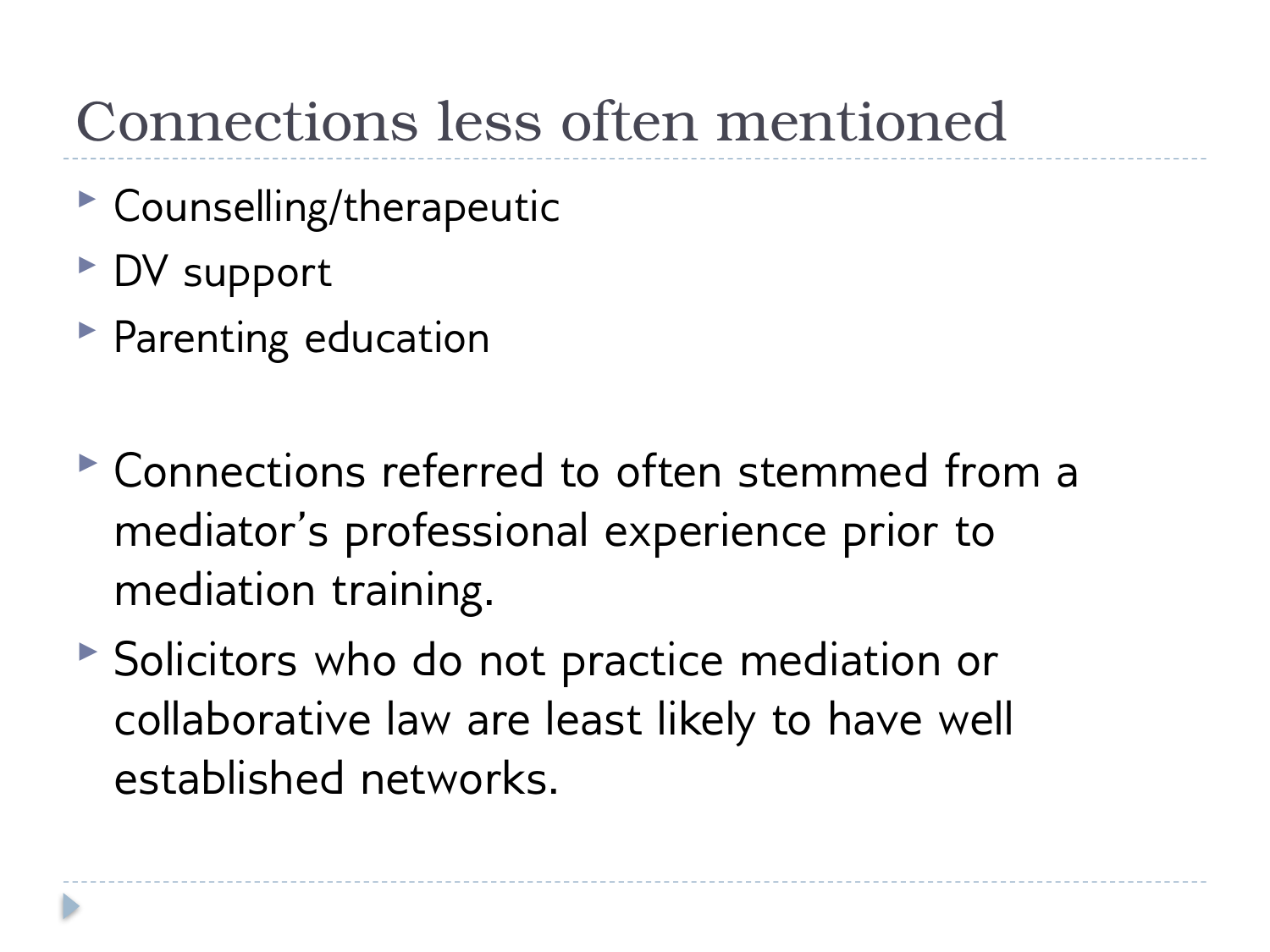

# Connections less often mentioned
Counselling/therapeutic
DV support
Parenting education

Connections referred to often stemmed from a mediator’s professional experience prior to mediation training.
Solicitors who do not practice mediation or collaborative law are least likely to have well established networks.